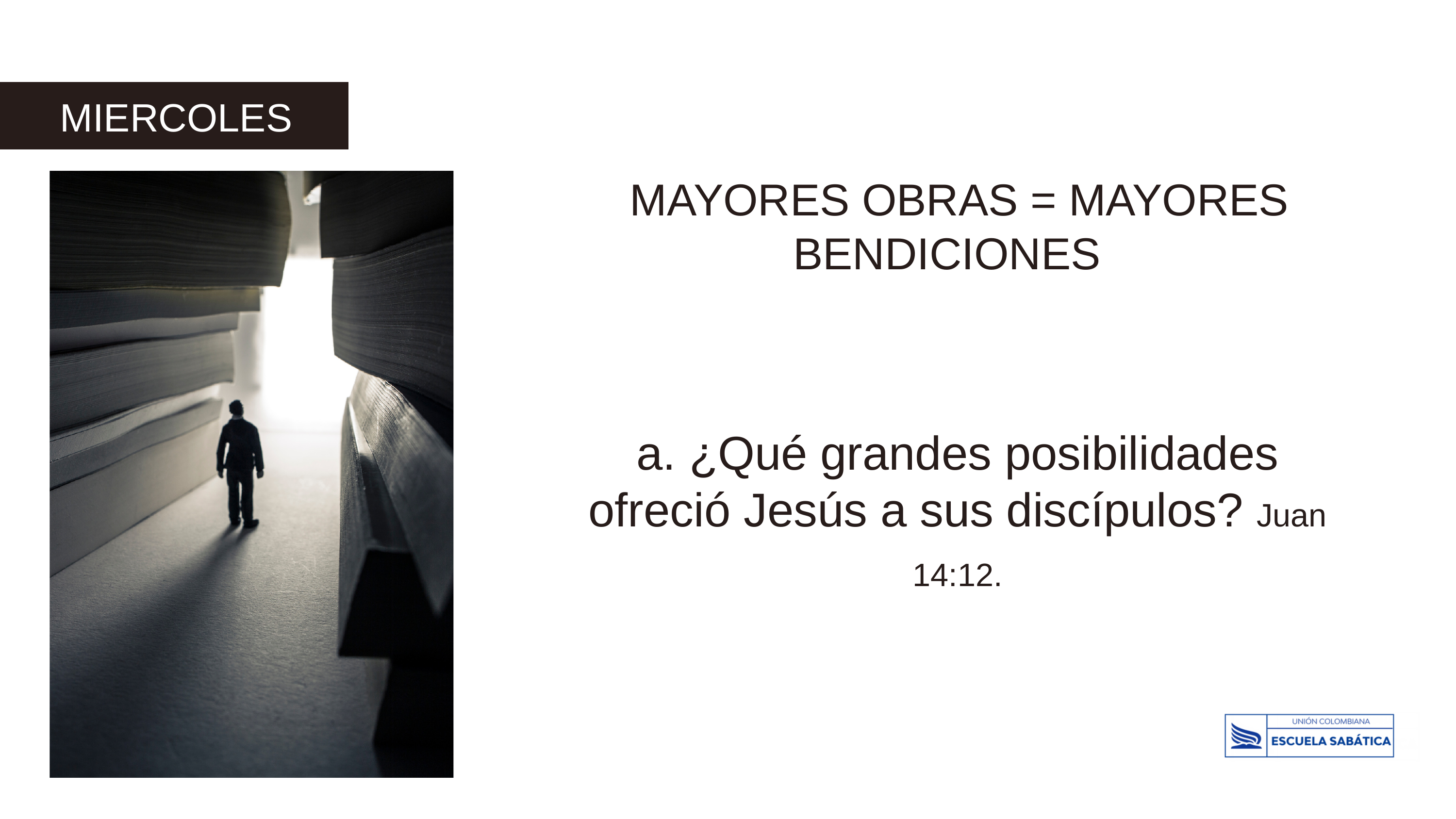

MIERCOLES

 MAYORES OBRAS = MAYORES BENDICIONES
a. ¿Qué grandes posibilidades ofreció Jesús a sus discípulos? Juan 14:12.